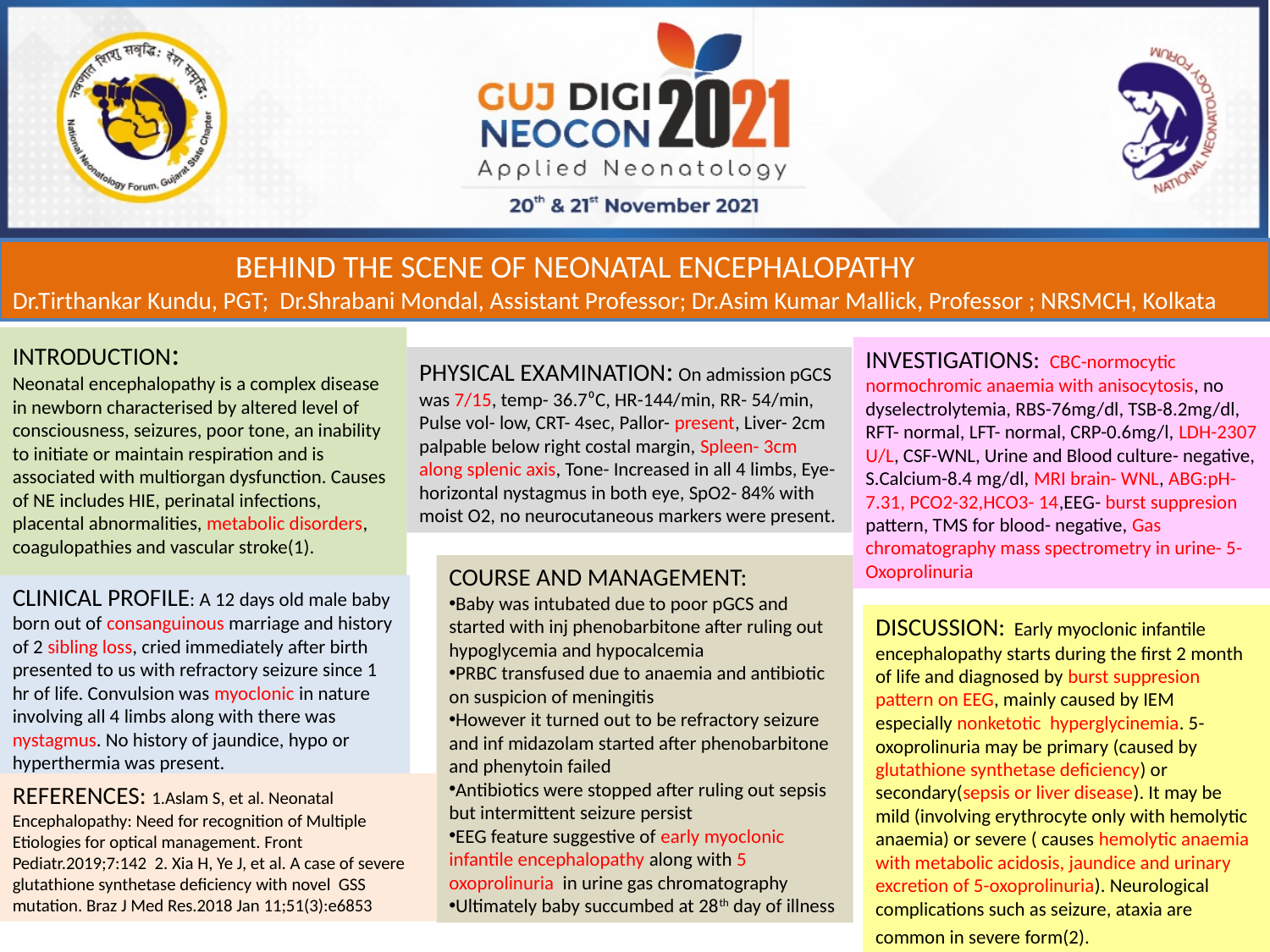

BEHIND THE SCENE OF NEONATAL ENCEPHALOPATHY
Dr.Tirthankar Kundu, PGT;  Dr.Shrabani Mondal, Assistant Professor; Dr.Asim Kumar Mallick, Professor ; NRSMCH, Kolkata
INTRODUCTION:
Neonatal encephalopathy is a complex disease in newborn characterised by altered level of consciousness, seizures, poor tone, an inability to initiate or maintain respiration and is associated with multiorgan dysfunction. Causes of NE includes HIE, perinatal infections, placental abnormalities, metabolic disorders, coagulopathies and vascular stroke(1).

INVESTIGATIONS:  CBC-normocytic normochromic anaemia with anisocytosis, no dyselectrolytemia, RBS-76mg/dl, TSB-8.2mg/dl, RFT- normal, LFT- normal, CRP-0.6mg/l, LDH-2307 U/L, CSF-WNL, Urine and Blood culture- negative, S.Calcium-8.4 mg/dl, MRI brain- WNL, ABG:pH-7.31, PCO2-32,HCO3- 14,EEG- burst suppresion pattern, TMS for blood- negative, Gas chromatography mass spectrometry in urine- 5- Oxoprolinuria
PHYSICAL EXAMINATION: On admission pGCS was 7/15, temp- 36.7⁰C, HR-144/min, RR- 54/min, Pulse vol- low, CRT- 4sec, Pallor- present, Liver- 2cm palpable below right costal margin, Spleen- 3cm along splenic axis, Tone- Increased in all 4 limbs, Eye- horizontal nystagmus in both eye, SpO2- 84% with moist O2, no neurocutaneous markers were present.
COURSE AND MANAGEMENT:
Baby was intubated due to poor pGCS and started with inj phenobarbitone after ruling out hypoglycemia and hypocalcemia
PRBC transfused due to anaemia and antibiotic on suspicion of meningitis
However it turned out to be refractory seizure and inf midazolam started after phenobarbitone and phenytoin failed
Antibiotics were stopped after ruling out sepsis but intermittent seizure persist
EEG feature suggestive of early myoclonic  infantile encephalopathy along with 5 oxoprolinuria  in urine gas chromatography
Ultimately baby succumbed at 28th day of illness
CLINICAL PROFILE: A 12 days old male baby born out of consanguinous marriage and history of 2 sibling loss, cried immediately after birth presented to us with refractory seizure since 1 hr of life. Convulsion was myoclonic in nature involving all 4 limbs along with there was nystagmus. No history of jaundice, hypo or hyperthermia was present.
DISCUSSION:  Early myoclonic infantile encephalopathy starts during the first 2 month of life and diagnosed by burst suppresion pattern on EEG, mainly caused by IEM  especially nonketotic  hyperglycinemia. 5-oxoprolinuria may be primary (caused by glutathione synthetase deficiency) or secondary(sepsis or liver disease). It may be mild (involving erythrocyte only with hemolytic anaemia) or severe ( causes hemolytic anaemia with metabolic acidosis, jaundice and urinary excretion of 5-oxoprolinuria). Neurological complications such as seizure, ataxia are common in severe form(2).
REFERENCES: 1.Aslam S, et al. Neonatal Encephalopathy: Need for recognition of Multiple Etiologies for optical management. Front Pediatr.2019;7:142  2. Xia H, Ye J, et al. A case of severe glutathione synthetase deficiency with novel  GSS mutation. Braz J Med Res.2018 Jan 11;51(3):e6853